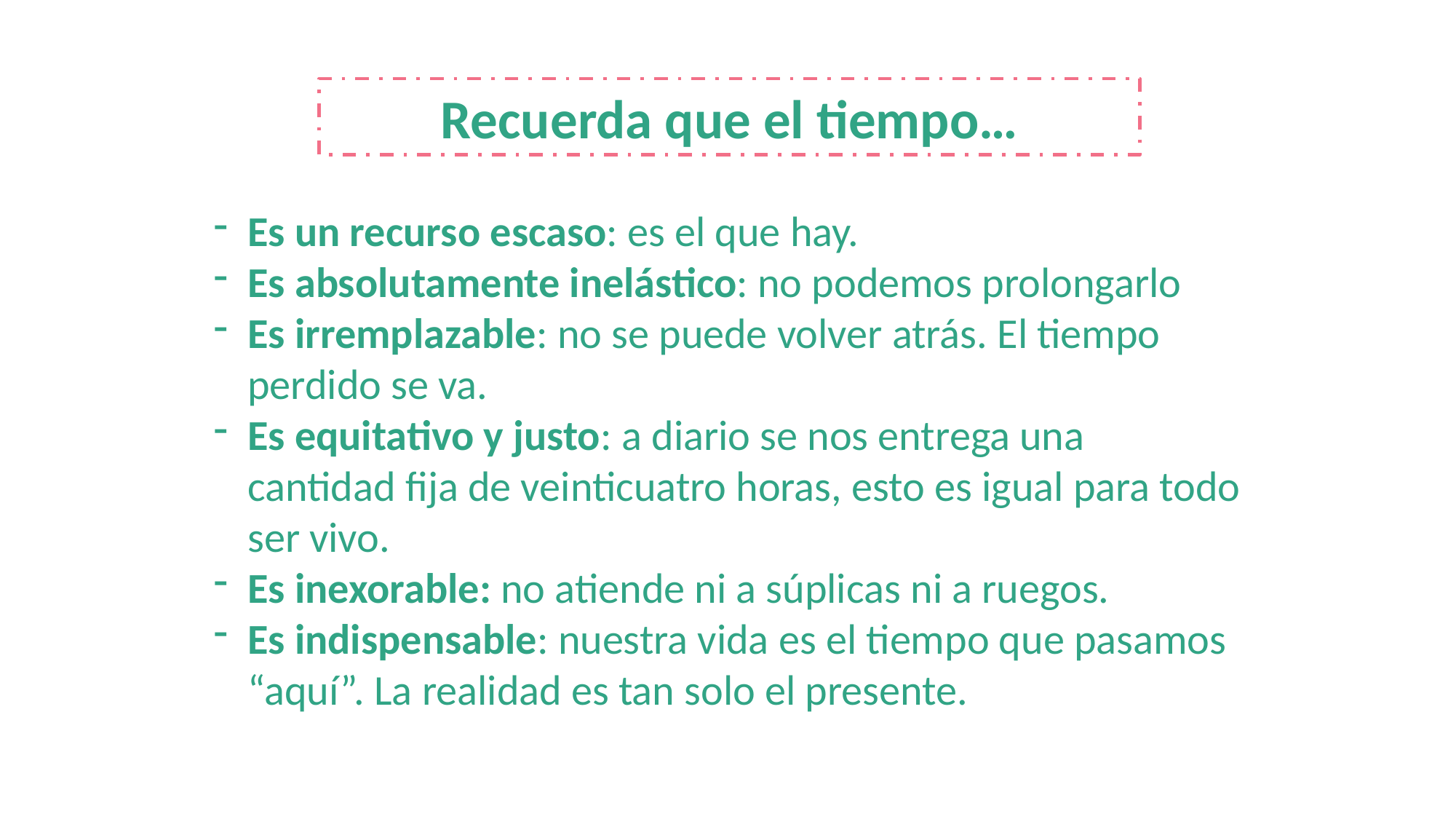

Recuerda que el tiempo…
Es un recurso escaso: es el que hay.
Es absolutamente inelástico: no podemos prolongarlo
Es irremplazable: no se puede volver atrás. El tiempo perdido se va.
Es equitativo y justo: a diario se nos entrega una cantidad fija de veinticuatro horas, esto es igual para todo ser vivo.
Es inexorable: no atiende ni a súplicas ni a ruegos.
Es indispensable: nuestra vida es el tiempo que pasamos “aquí”. La realidad es tan solo el presente.